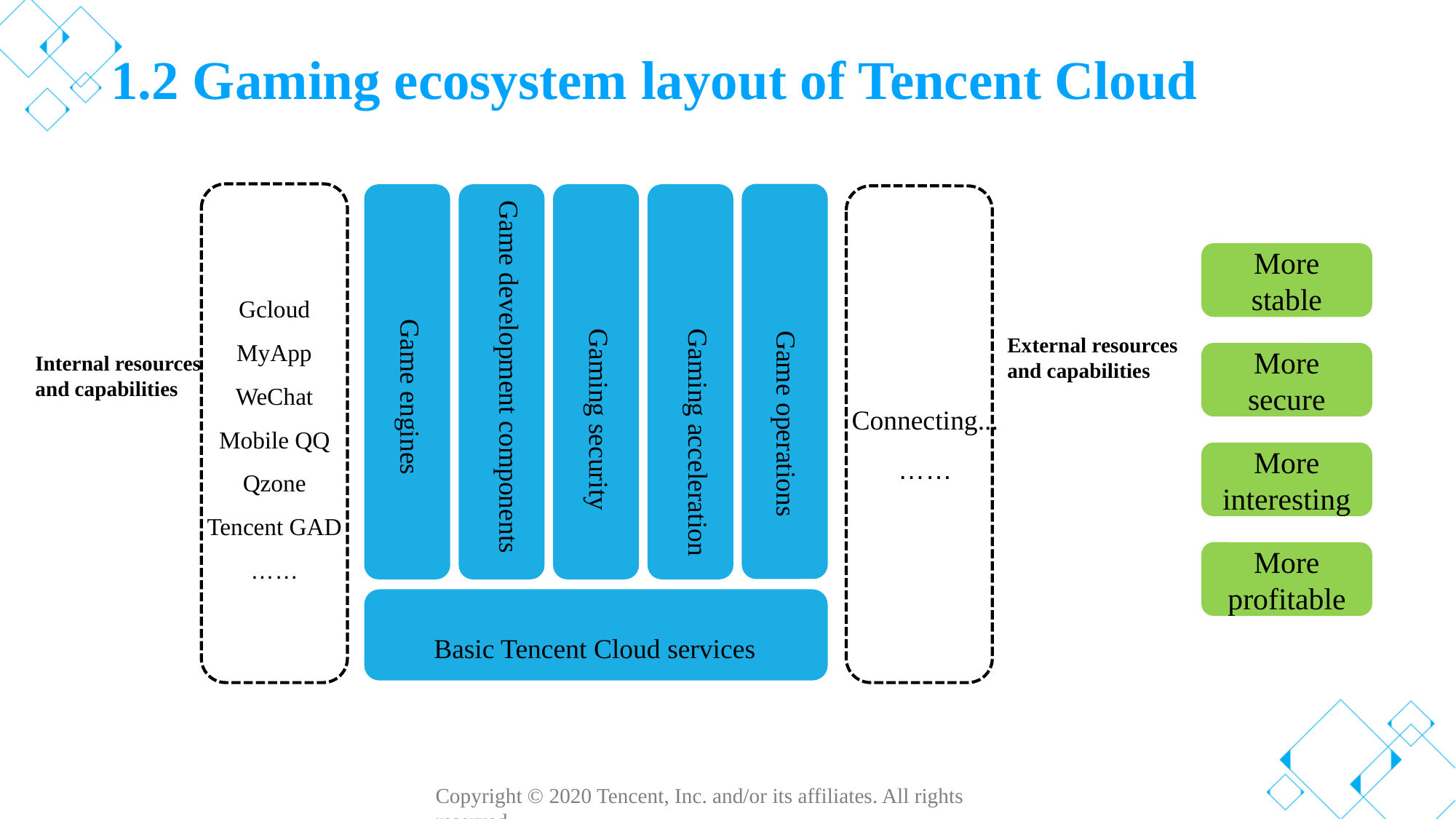

# 1.2 Gaming ecosystem layout of Tencent Cloud

Game development components
More stable
External resources
and capabilities
Gcloud
MyApp
WeChat
Mobile QQ
Qzone
Tencent GAD
……
Internal resources
and capabilities
Game engines
Gaming acceleration
Gaming security
Game operations
More secure
Connecting...
……
More interesting
More profitable

Basic Tencent Cloud services